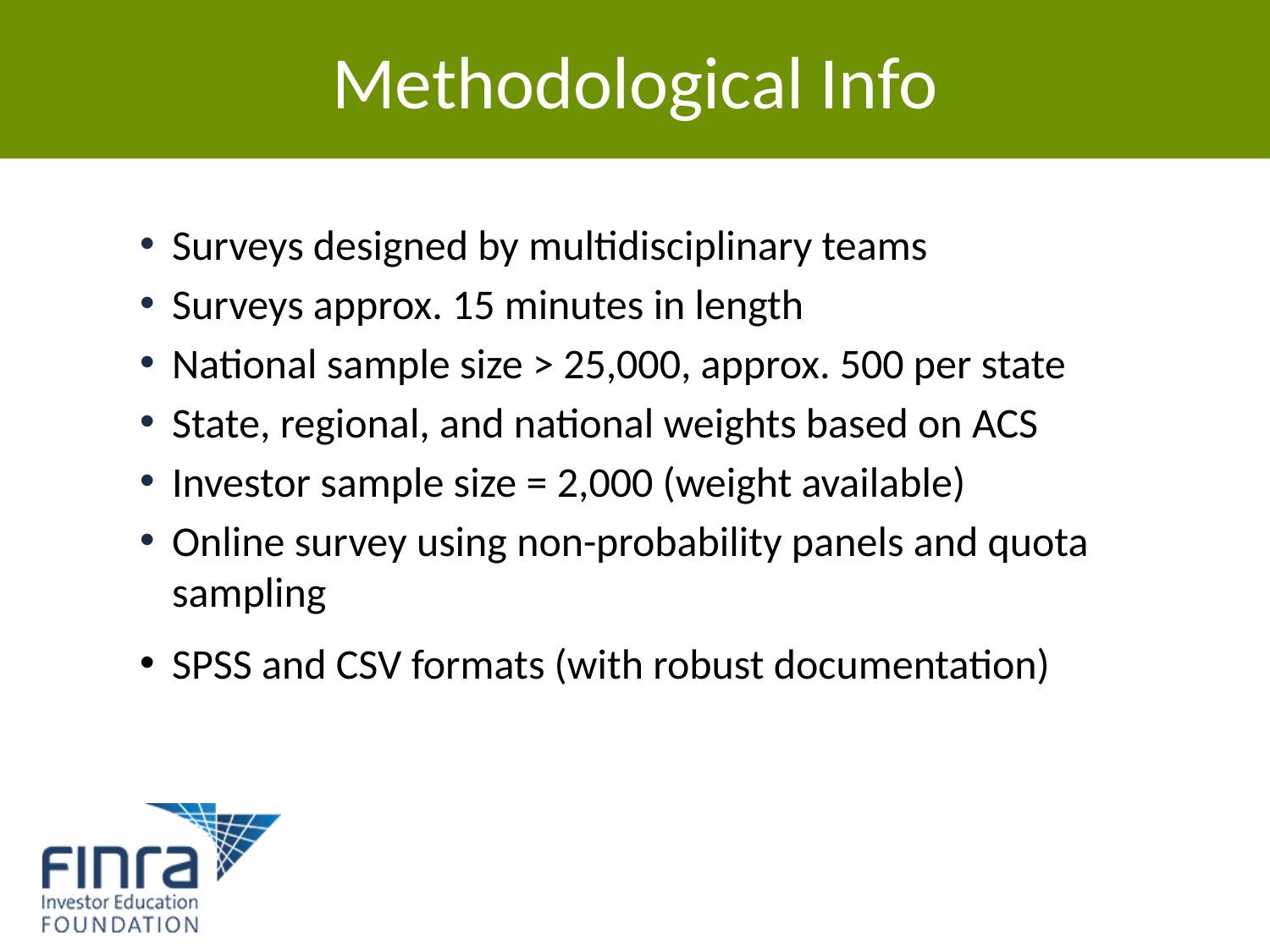

# Methodological Info
Surveys designed by multidisciplinary teams
Surveys approx. 15 minutes in length
National sample size > 25,000, approx. 500 per state
State, regional, and national weights based on ACS
Investor sample size = 2,000 (weight available)
Online survey using non-probability panels and quota sampling
SPSS and CSV formats (with robust documentation)